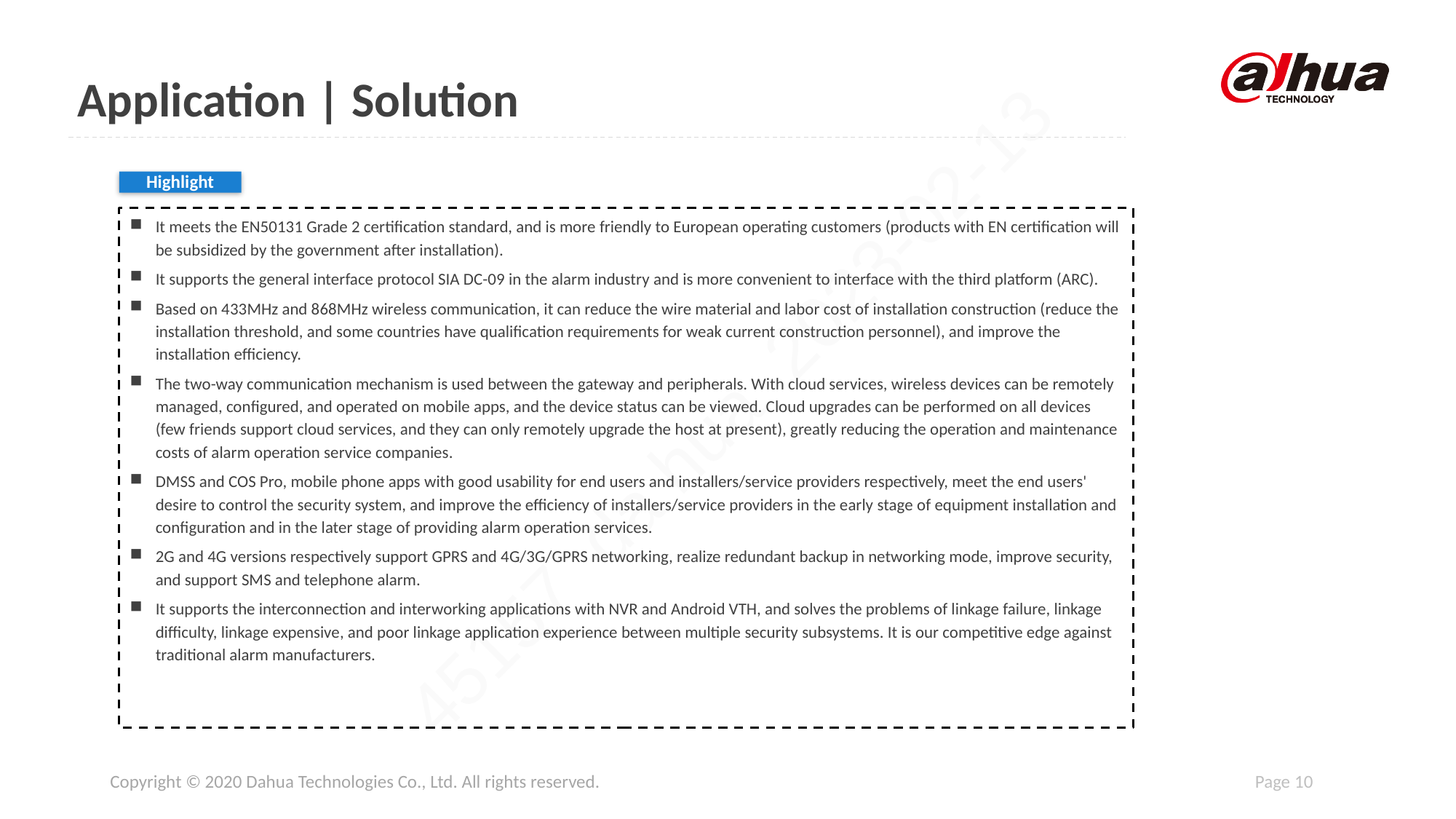

# Application | Solution
Highlight
It meets the EN50131 Grade 2 certification standard, and is more friendly to European operating customers (products with EN certification will be subsidized by the government after installation).
It supports the general interface protocol SIA DC-09 in the alarm industry and is more convenient to interface with the third platform (ARC).
Based on 433MHz and 868MHz wireless communication, it can reduce the wire material and labor cost of installation construction (reduce the installation threshold, and some countries have qualification requirements for weak current construction personnel), and improve the installation efficiency.
The two-way communication mechanism is used between the gateway and peripherals. With cloud services, wireless devices can be remotely managed, configured, and operated on mobile apps, and the device status can be viewed. Cloud upgrades can be performed on all devices (few friends support cloud services, and they can only remotely upgrade the host at present), greatly reducing the operation and maintenance costs of alarm operation service companies.
DMSS and COS Pro, mobile phone apps with good usability for end users and installers/service providers respectively, meet the end users' desire to control the security system, and improve the efficiency of installers/service providers in the early stage of equipment installation and configuration and in the later stage of providing alarm operation services.
2G and 4G versions respectively support GPRS and 4G/3G/GPRS networking, realize redundant backup in networking mode, improve security, and support SMS and telephone alarm.
It supports the interconnection and interworking applications with NVR and Android VTH, and solves the problems of linkage failure, linkage difficulty, linkage expensive, and poor linkage application experience between multiple security subsystems. It is our competitive edge against traditional alarm manufacturers.